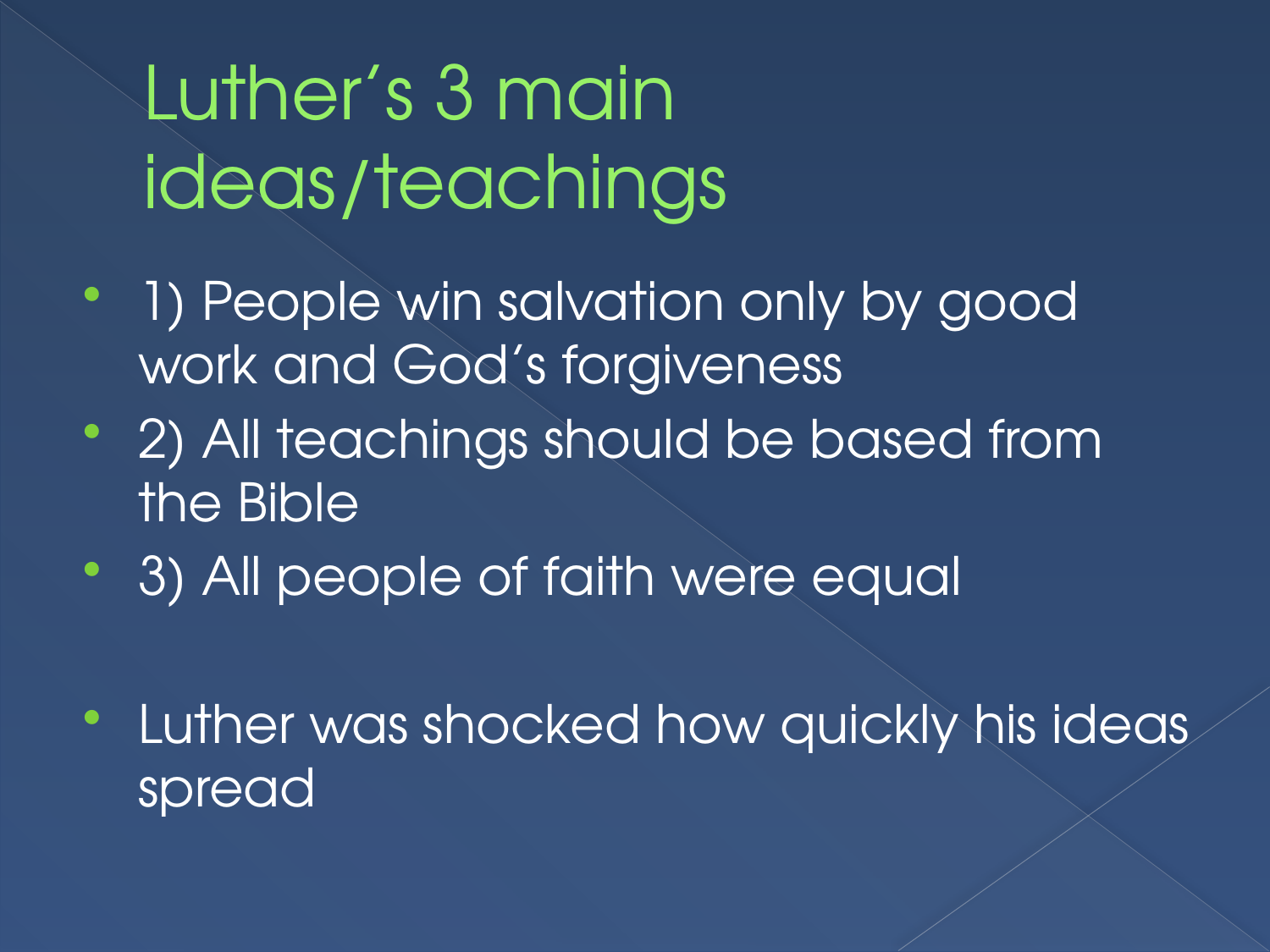

# Luther’s 3 main ideas/teachings
1) People win salvation only by good work and God’s forgiveness
2) All teachings should be based from the Bible
3) All people of faith were equal

Luther was shocked how quickly his ideas spread